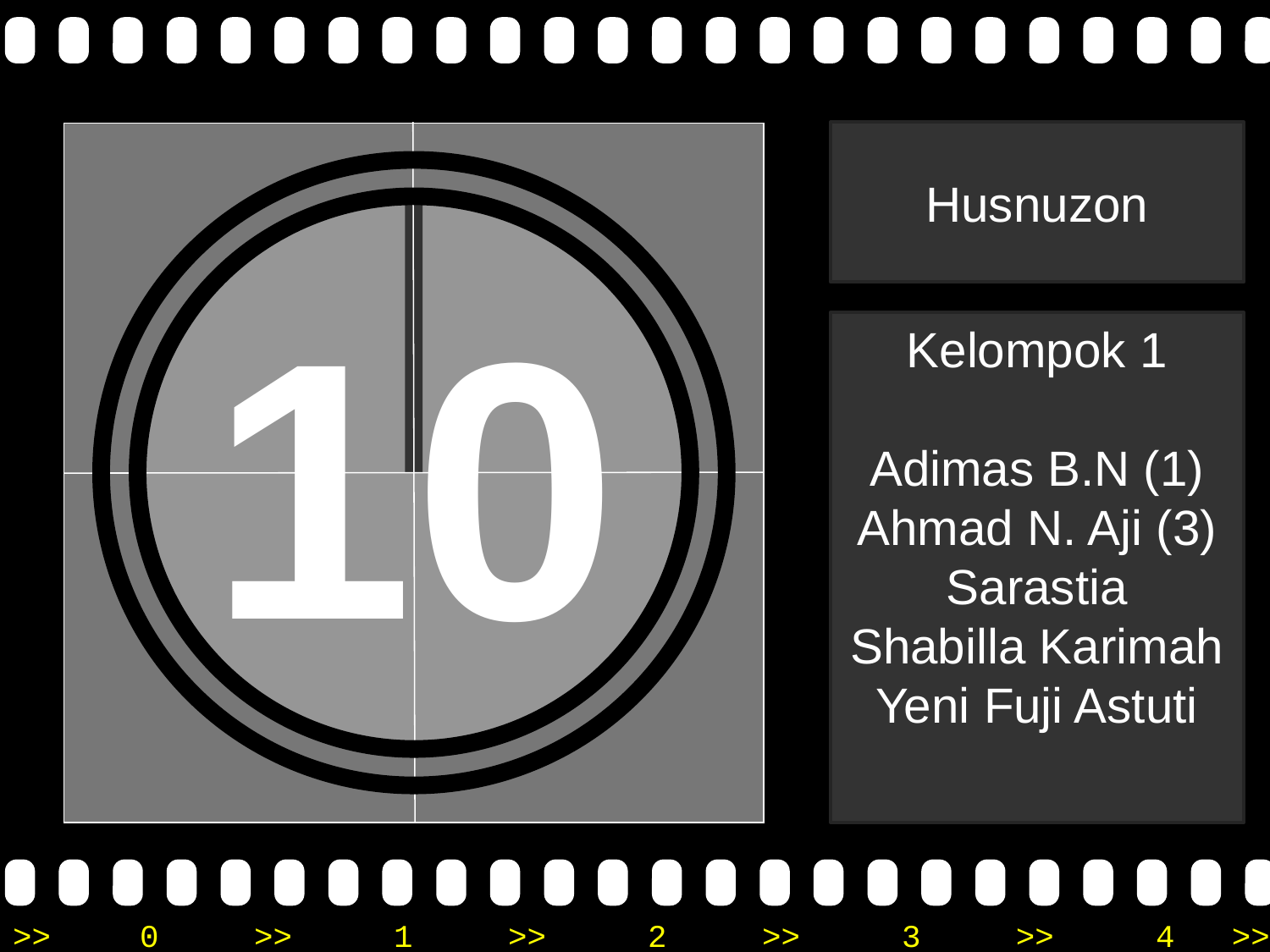

Husnuzon

10

Kelompok 1

Adimas B.N (1)
Ahmad N. Aji (3)
Sarastia
Shabilla Karimah
Yeni Fuji Astuti